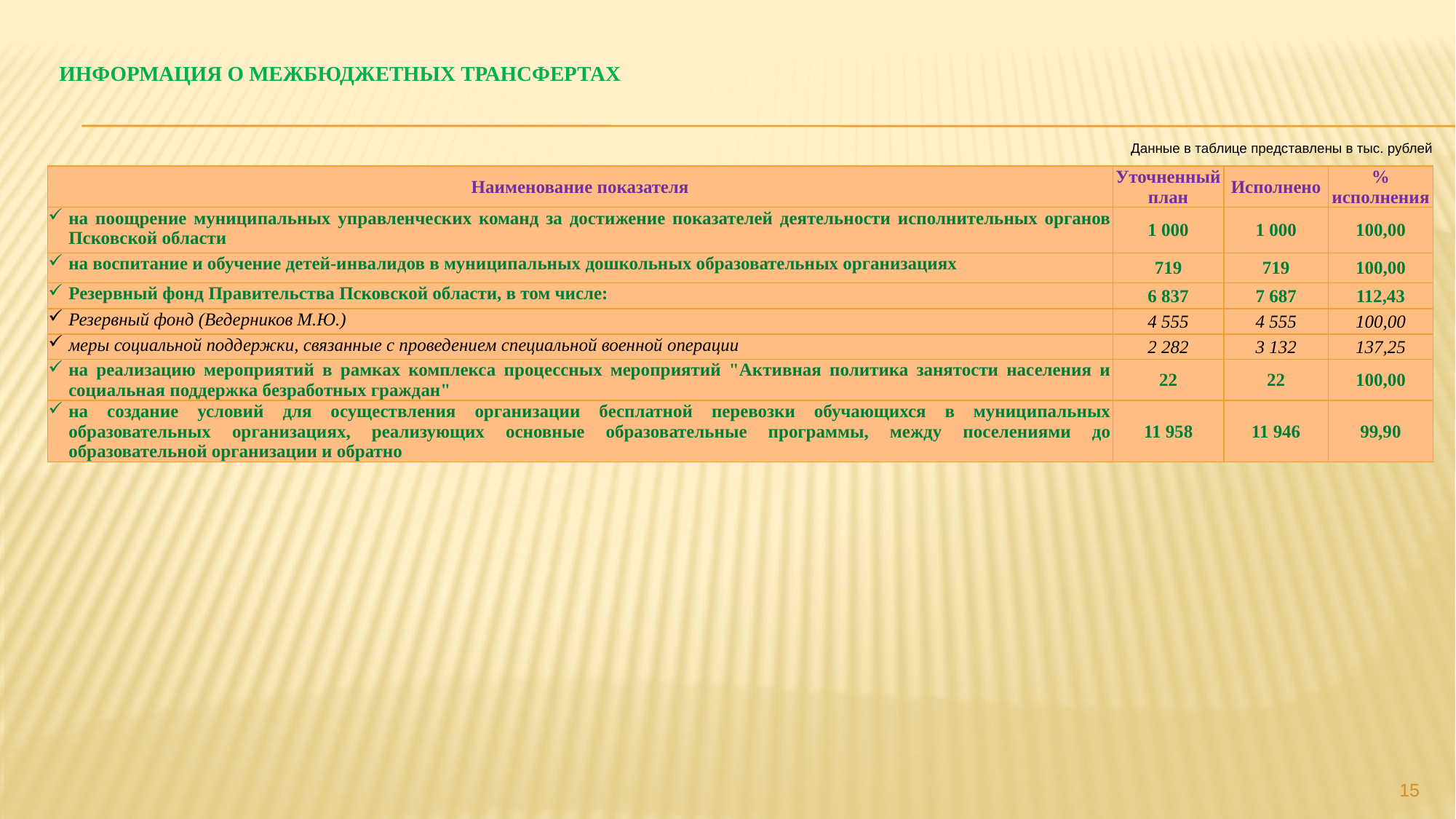

# ИНФОРМАЦИЯ О МЕЖБЮДЖЕТНЫХ ТРАНСФЕРТАХ
Данные в таблице представлены в тыс. рублей
| Наименование показателя | Уточненный план | Исполнено | % исполнения |
| --- | --- | --- | --- |
| на поощрение муниципальных управленческих команд за достижение показателей деятельности исполнительных органов Псковской области | 1 000 | 1 000 | 100,00 |
| на воспитание и обучение детей-инвалидов в муниципальных дошкольных образовательных организациях | 719 | 719 | 100,00 |
| Резервный фонд Правительства Псковской области, в том числе: | 6 837 | 7 687 | 112,43 |
| Резервный фонд (Ведерников М.Ю.) | 4 555 | 4 555 | 100,00 |
| меры социальной поддержки, связанные с проведением специальной военной операции | 2 282 | 3 132 | 137,25 |
| на реализацию мероприятий в рамках комплекса процессных мероприятий "Активная политика занятости населения и социальная поддержка безработных граждан" | 22 | 22 | 100,00 |
| на создание условий для осуществления организации бесплатной перевозки обучающихся в муниципальных образовательных организациях, реализующих основные образовательные программы, между поселениями до образовательной организации и обратно | 11 958 | 11 946 | 99,90 |
15